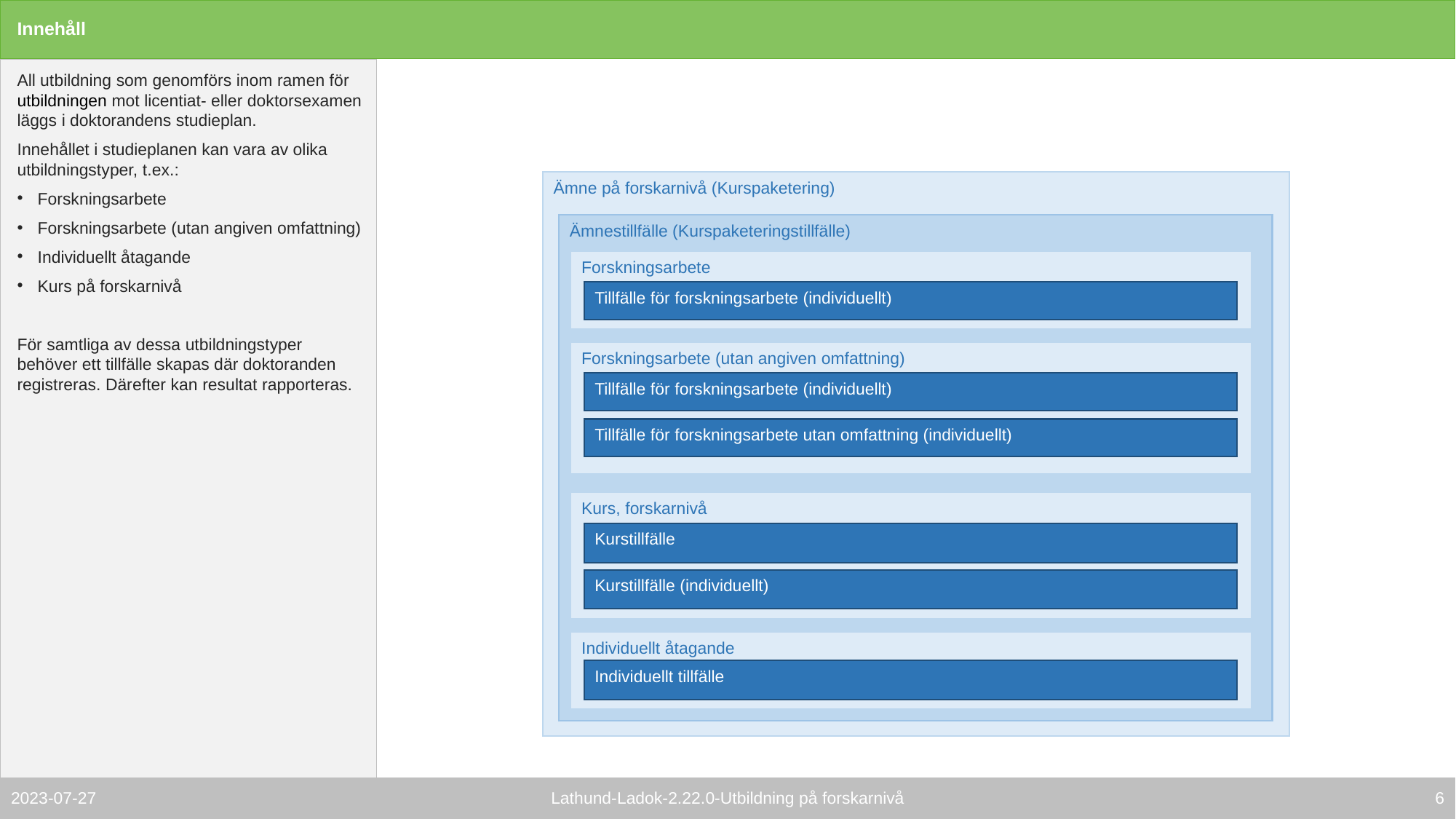

# Innehåll
All utbildning som genomförs inom ramen för utbildningen mot licentiat- eller doktorsexamen läggs i doktorandens studieplan.
Innehållet i studieplanen kan vara av olika utbildningstyper, t.ex.:
Forskningsarbete
Forskningsarbete (utan angiven omfattning)
Individuellt åtagande
Kurs på forskarnivå

För samtliga av dessa utbildningstyper behöver ett tillfälle skapas där doktoranden registreras. Därefter kan resultat rapporteras.

Ämne på forskarnivå (Kurspaketering)
Ämnestillfälle (Kurspaketeringstillfälle)
Forskningsarbete
Tillfälle för forskningsarbete (individuellt)
Forskningsarbete (utan angiven omfattning)
Tillfälle för forskningsarbete (individuellt)
Tillfälle för forskningsarbete utan omfattning (individuellt)
Kurs, forskarnivå
Kurstillfälle
Kurstillfälle (individuellt)
Individuellt åtagande
Individuellt tillfälle
6
2023-07-27
Lathund-Ladok-2.22.0-Utbildning på forskarnivå